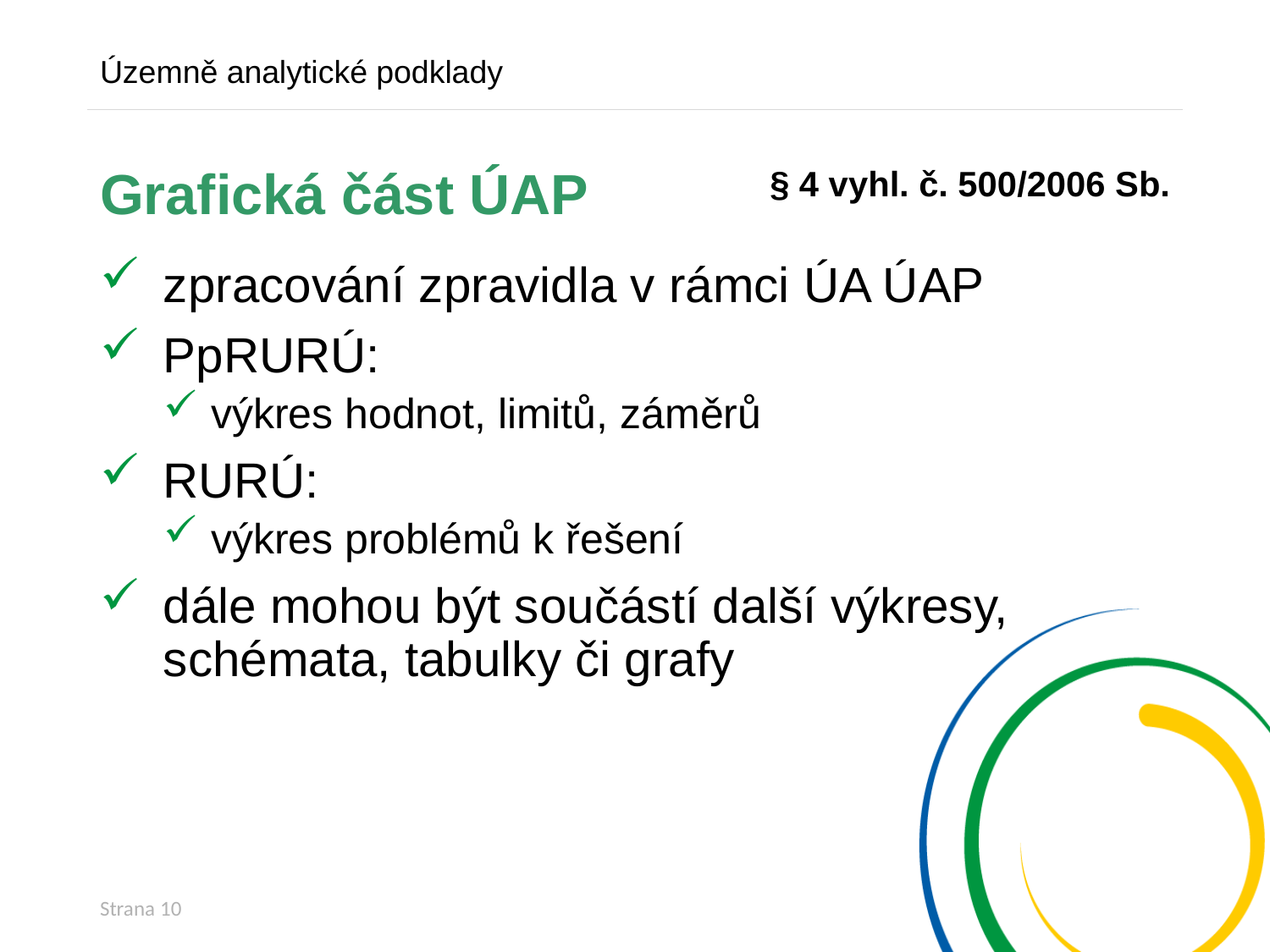

Územně analytické podklady
§ 4 vyhl. č. 500/2006 Sb.
# Grafická část ÚAP
zpracování zpravidla v rámci ÚA ÚAP
PpRURÚ:
výkres hodnot, limitů, záměrů
RURÚ:
výkres problémů k řešení
dále mohou být součástí další výkresy, schémata, tabulky či grafy

Strana 10